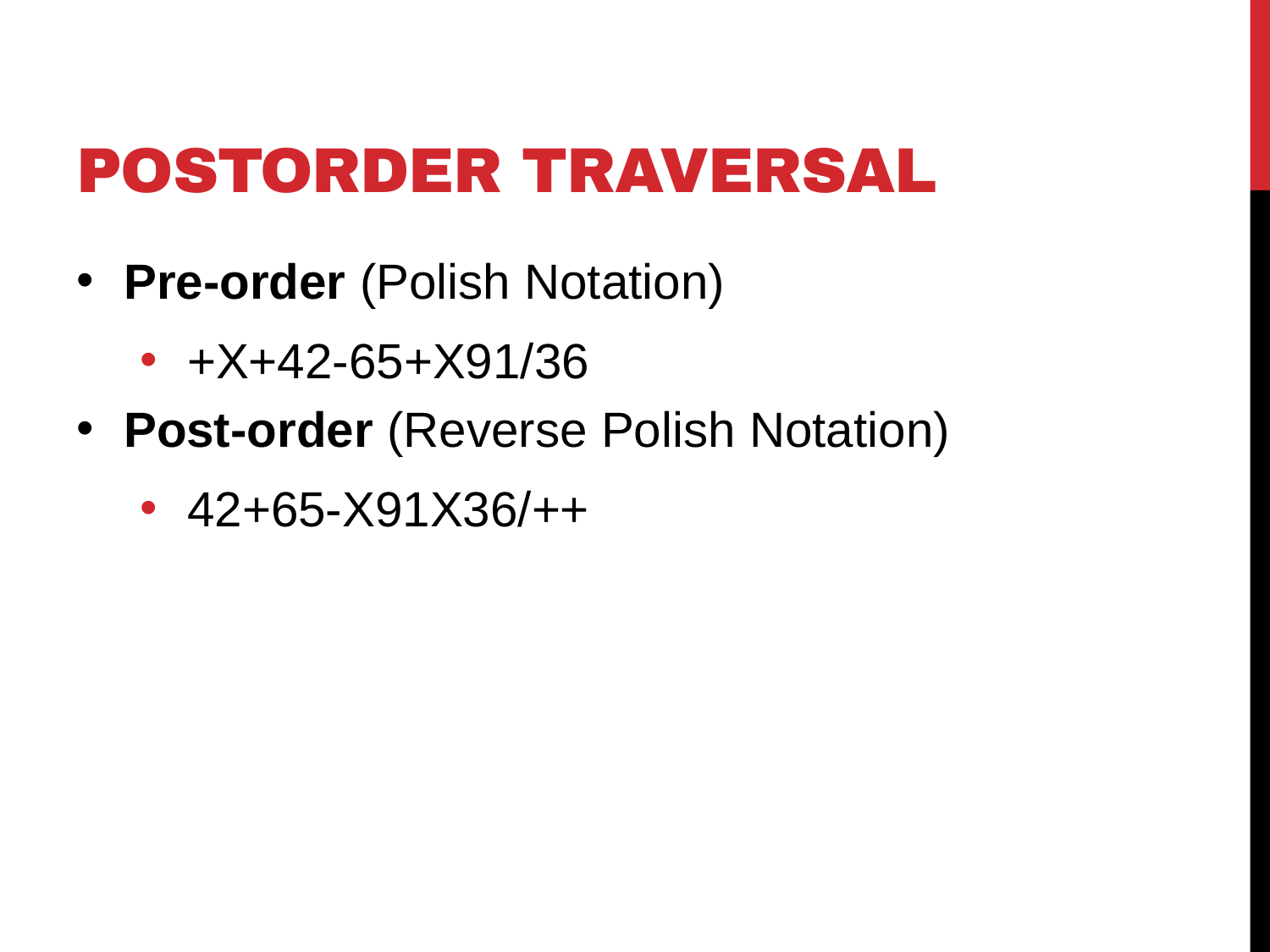

# postorder Traversal
Pre-order (Polish Notation)
+X+42-65+X91/36
Post-order (Reverse Polish Notation)
42+65-X91X36/++